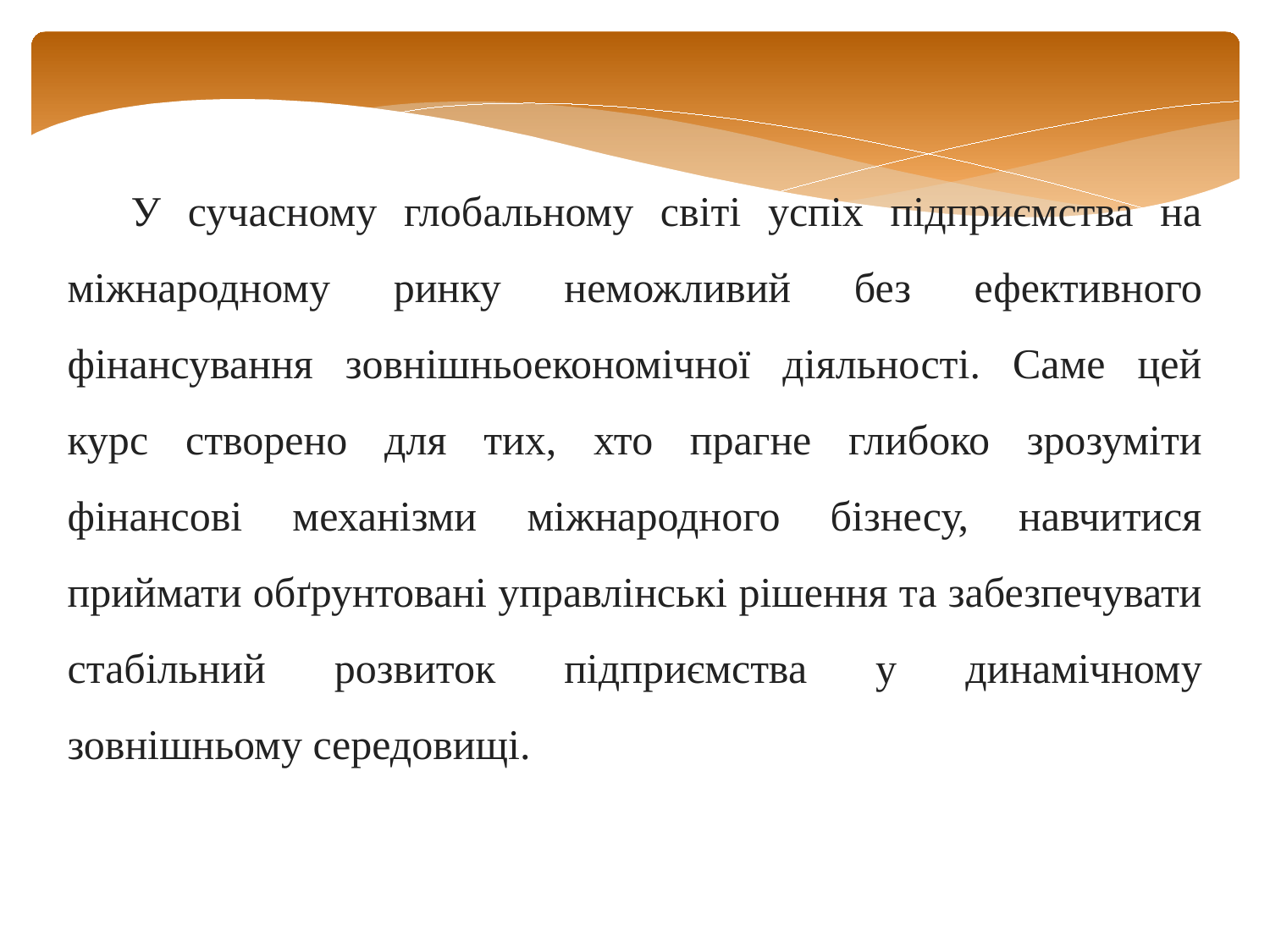

У сучасному глобальному світі успіх підприємства на міжнародному ринку неможливий без ефективного фінансування зовнішньоекономічної діяльності. Саме цей курс створено для тих, хто прагне глибоко зрозуміти фінансові механізми міжнародного бізнесу, навчитися приймати обґрунтовані управлінські рішення та забезпечувати стабільний розвиток підприємства у динамічному зовнішньому середовищі.